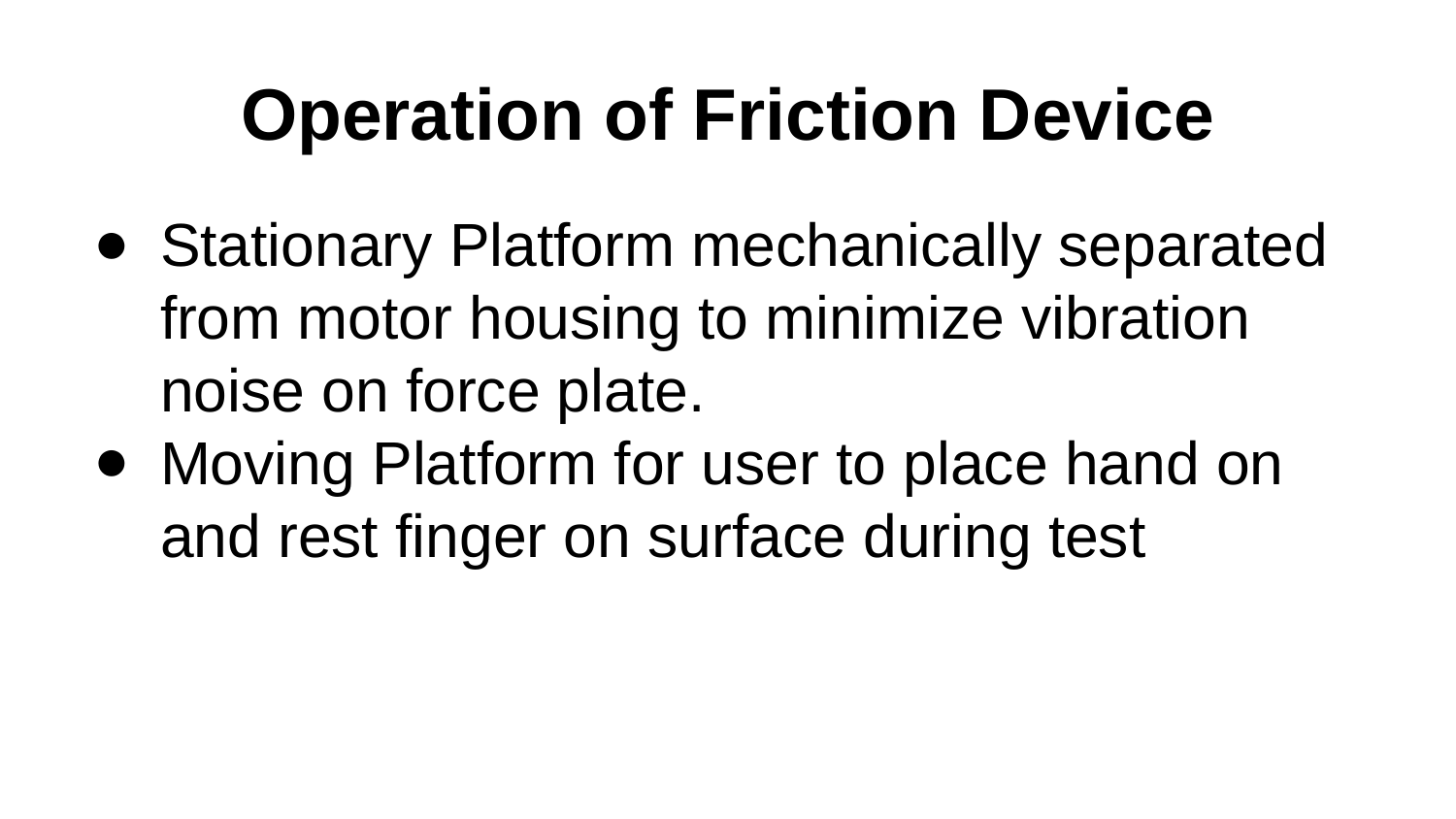

# Operation of Friction Device
Stationary Platform mechanically separated from motor housing to minimize vibration noise on force plate.
Moving Platform for user to place hand on and rest finger on surface during test